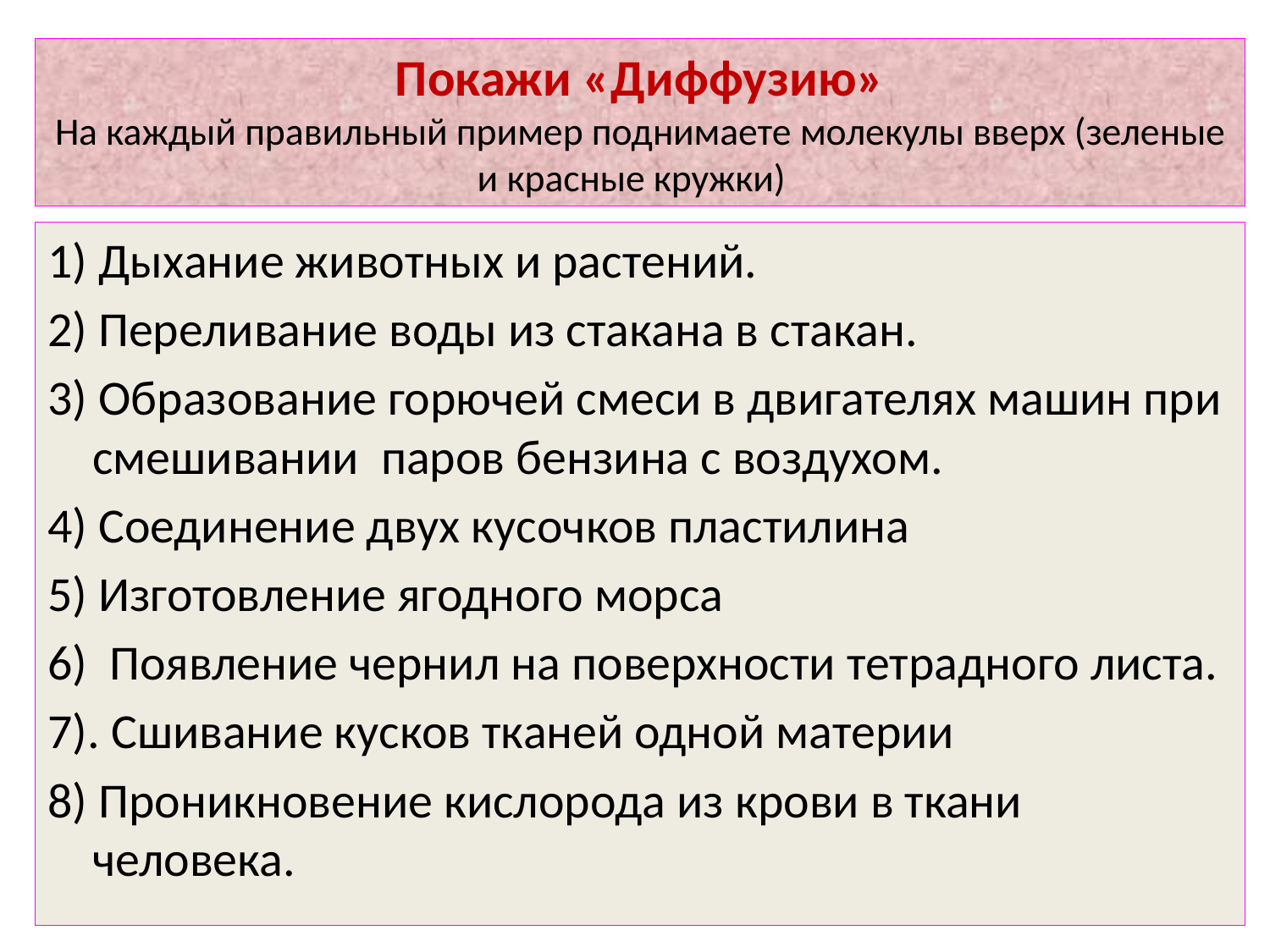

# Покажи «Диффузию» На каждый правильный пример поднимаете молекулы вверх (зеленые и красные кружки)
1) Дыхание животных и растений.
2) Переливание воды из стакана в стакан.
3) Образование горючей смеси в двигателях машин при смешивании  паров бензина с воздухом.
4) Соединение двух кусочков пластилина
5) Изготовление ягодного морса
6)  Появление чернил на поверхности тетрадного листа.
7). Сшивание кусков тканей одной материи
8) Проникновение кислорода из крови в ткани человека.